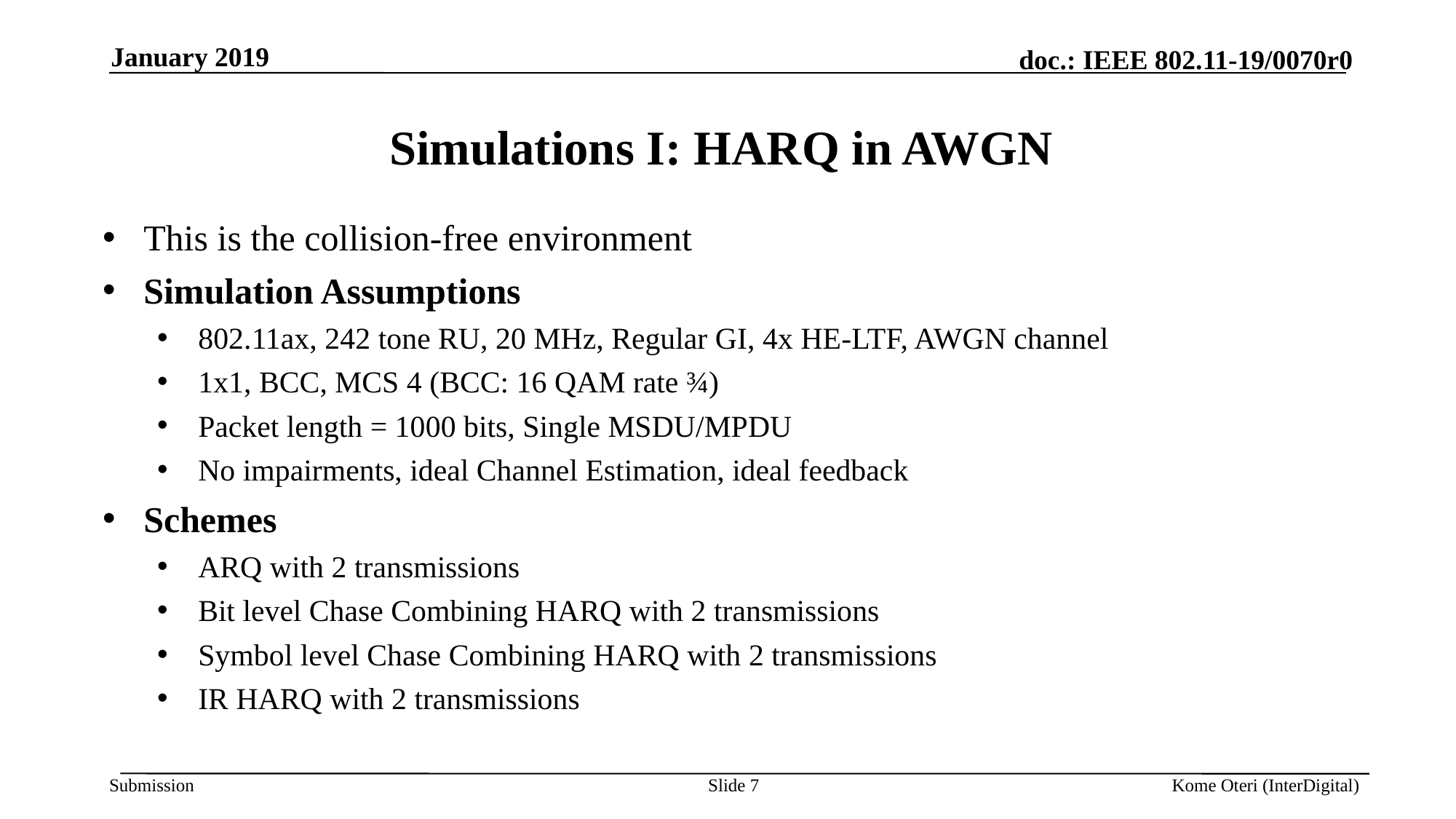

January 2019
# Simulations I: HARQ in AWGN
This is the collision-free environment
Simulation Assumptions
802.11ax, 242 tone RU, 20 MHz, Regular GI, 4x HE-LTF, AWGN channel
1x1, BCC, MCS 4 (BCC: 16 QAM rate ¾)
Packet length = 1000 bits, Single MSDU/MPDU
No impairments, ideal Channel Estimation, ideal feedback
Schemes
ARQ with 2 transmissions
Bit level Chase Combining HARQ with 2 transmissions
Symbol level Chase Combining HARQ with 2 transmissions
IR HARQ with 2 transmissions

Slide 7
Kome Oteri (InterDigital)